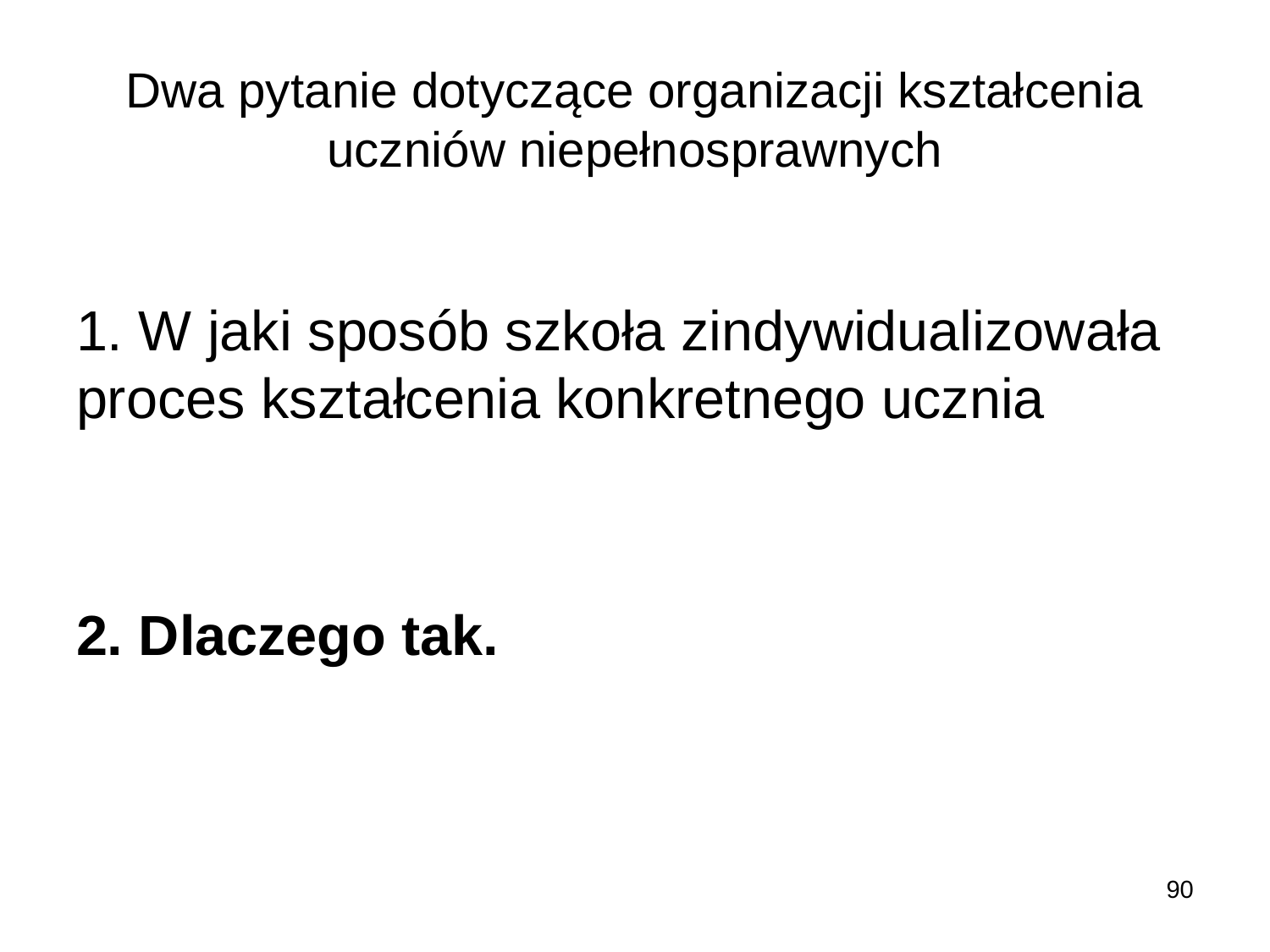

# Dwa pytanie dotyczące organizacji kształcenia uczniów niepełnosprawnych
1. W jaki sposób szkoła zindywidualizowała proces kształcenia konkretnego ucznia

2. Dlaczego tak.
90